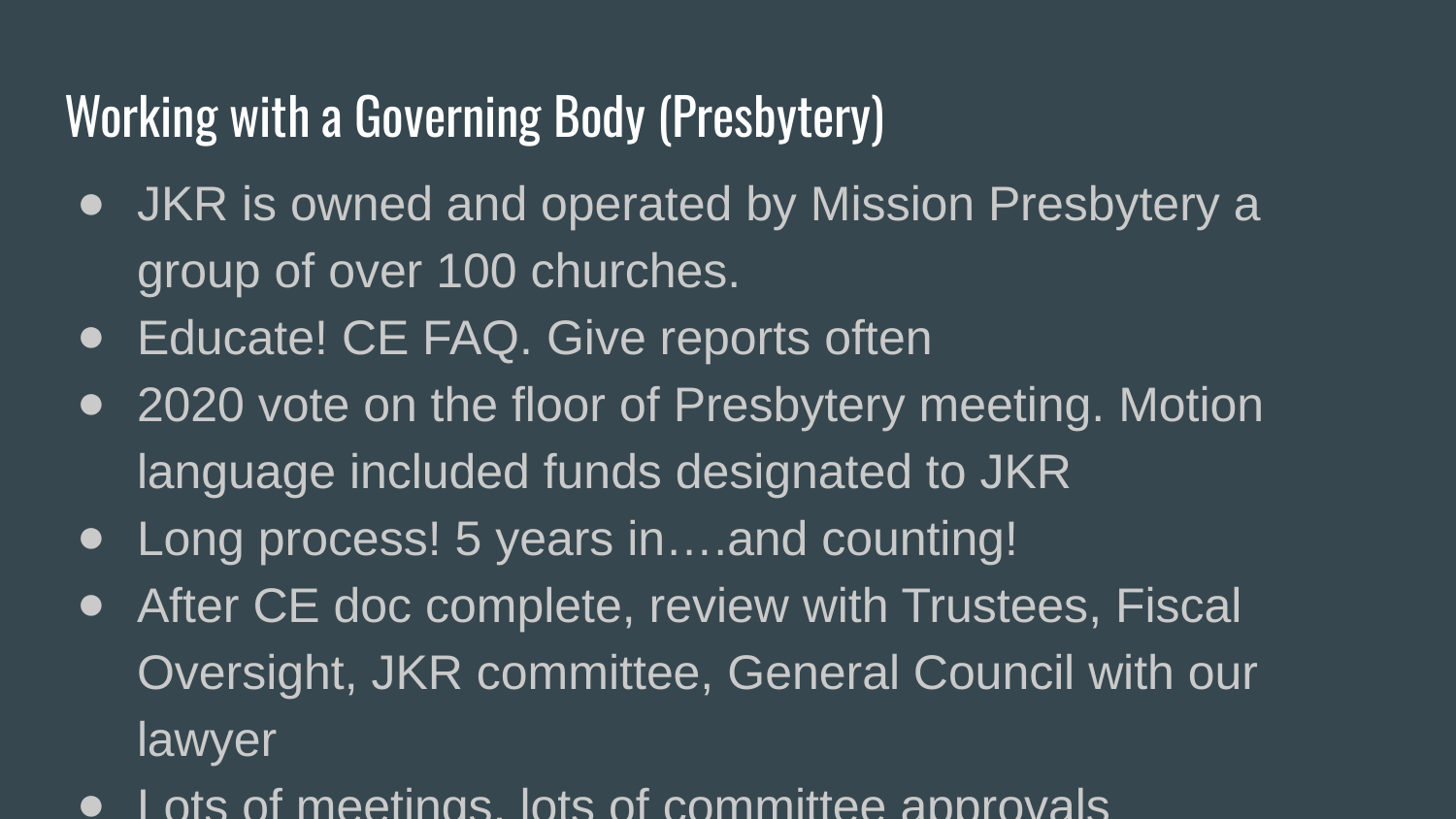

# Working with a Governing Body (Presbytery)
JKR is owned and operated by Mission Presbytery a group of over 100 churches.
Educate! CE FAQ. Give reports often
2020 vote on the floor of Presbytery meeting. Motion language included funds designated to JKR
Long process! 5 years in….and counting!
After CE doc complete, review with Trustees, Fiscal Oversight, JKR committee, General Council with our lawyer
Lots of meetings, lots of committee approvals